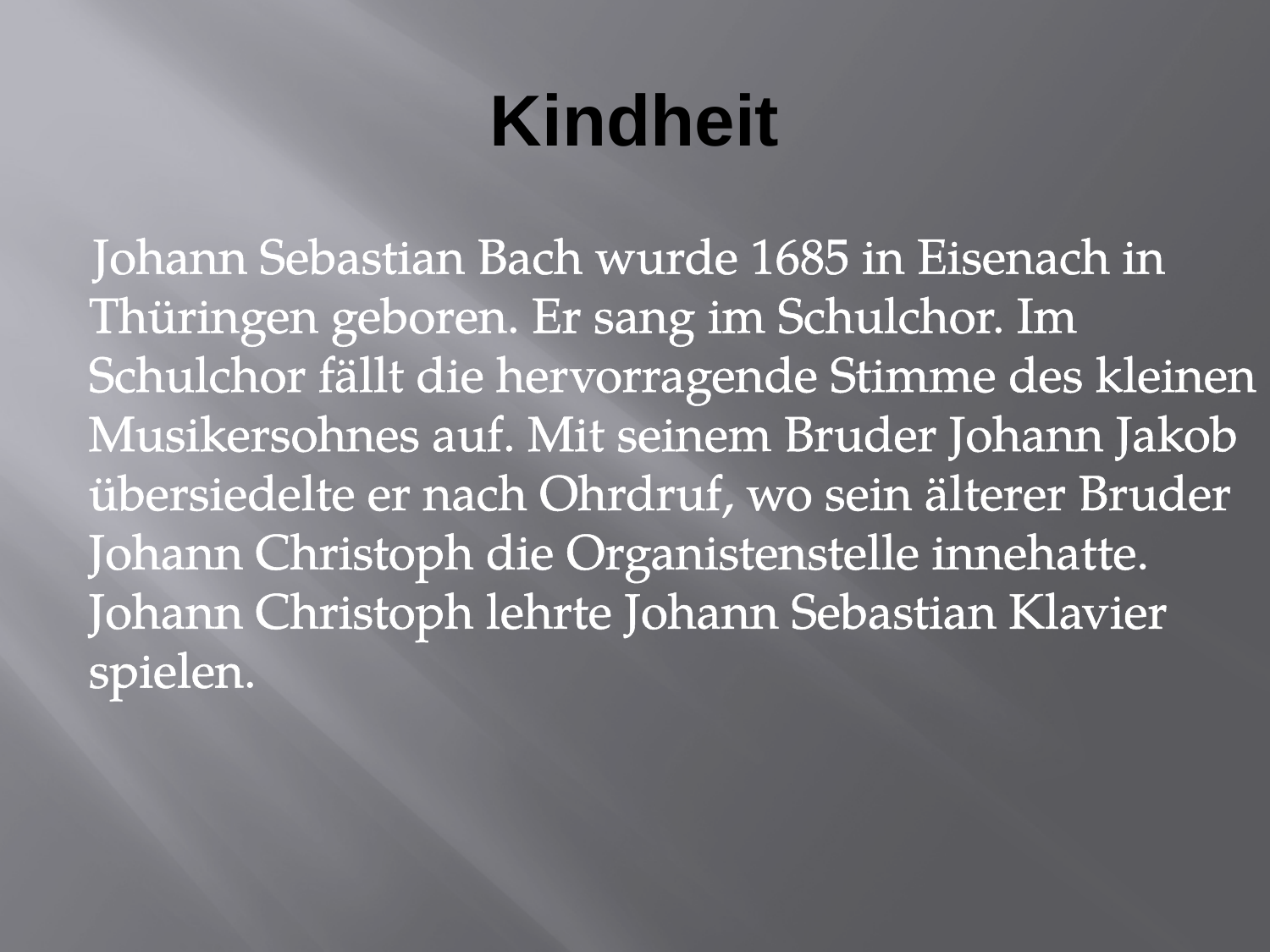

# Kindheit
     Johann Sebastian Bach wurde 1685 in Eisenach in Thüringen geboren. Er sang im Schulchor. Im Schulchor fällt die hervorragende Stimme des kleinen Musikersohnes auf. Mit seinem Bruder Johann Jakob übersiedelte er nach Ohrdruf, wo sein älterer Bruder Johann Christoph die Organistenstelle innehatte. Johann Christoph lehrte Johann Sebastian Klavier spielen.